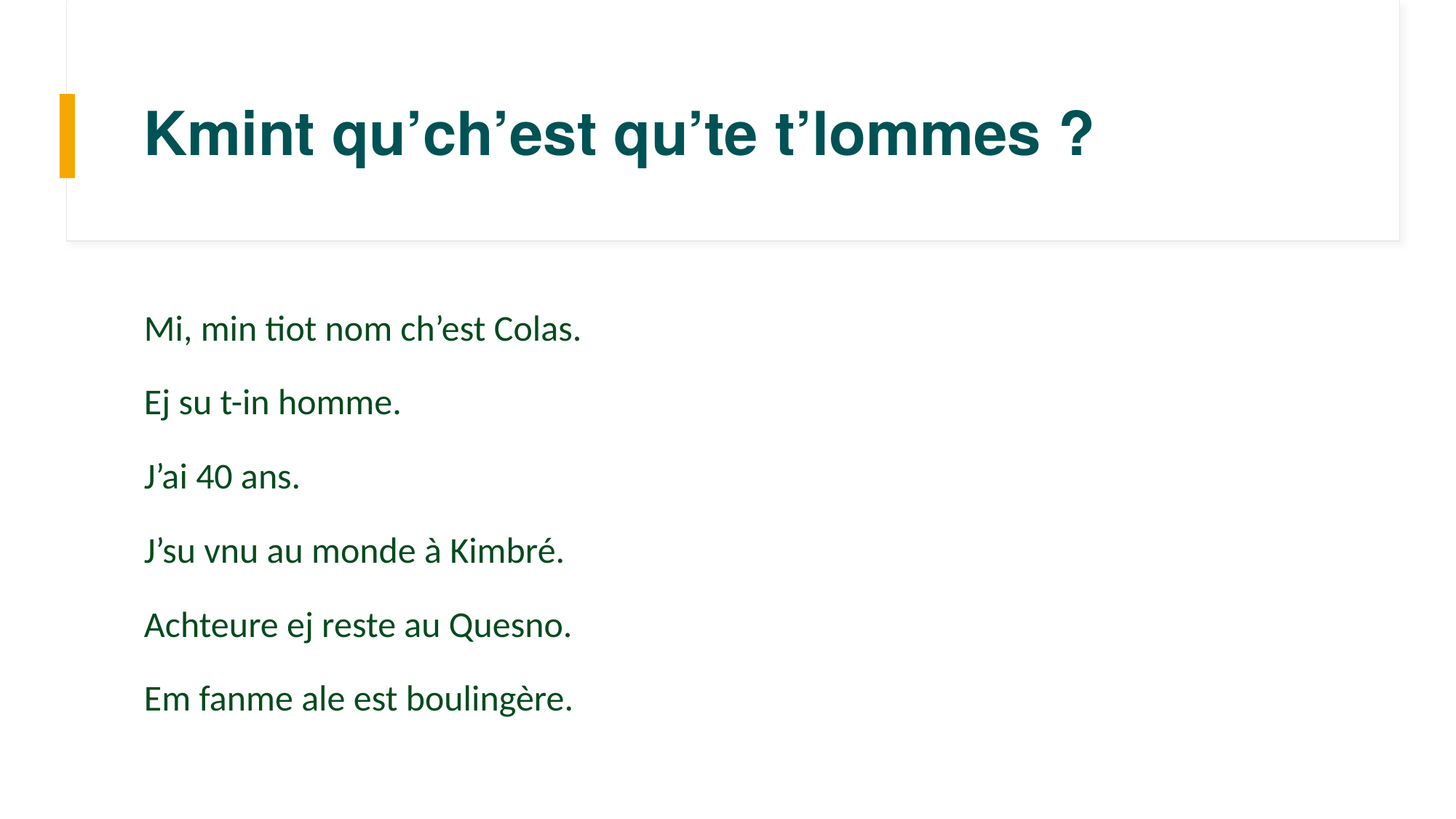

# Kmint qu’ch’est qu’te t’lommes ?
Mi, min tiot nom ch’est Colas.
Ej su t-in homme.
J’ai 40 ans.
J’su vnu au monde à Kimbré.
Achteure ej reste au Quesno.
Em fanme ale est boulingère.